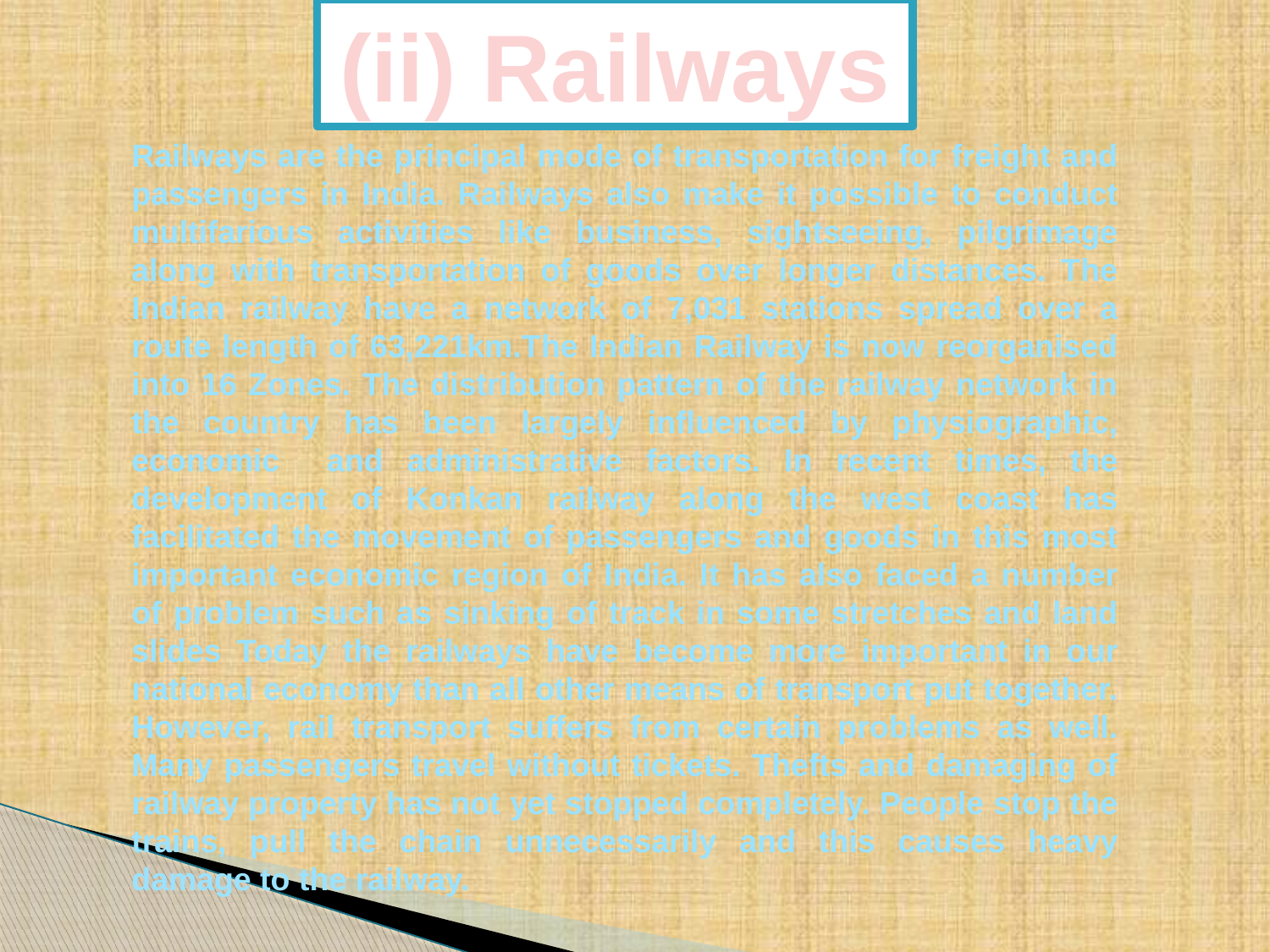

(ii) Railways
Railways are the principal mode of transportation for freight and passengers in India. Railways also make it possible to conduct multifarious activities like business, sightseeing, pilgrimage along with transportation of goods over longer distances. The Indian railway have a network of 7,031 stations spread over a route length of 63,221km.The Indian Railway is now reorganised into 16 Zones. The distribution pattern of the railway network in the country has been largely influenced by physiographic, economic  and administrative factors. In recent times, the development of Konkan railway along the west coast has facilitated the movement of passengers and goods in this most important economic region of India. It has also faced a number of problem such as sinking of track in some stretches and land slides Today the railways have become more important in our national economy than all other means of transport put together. However, rail transport suffers from certain problems as well. Many passengers travel without tickets. Thefts and damaging of railway property has not yet stopped completely. People stop the trains, pull the chain unnecessarily and this causes heavy damage to the railway.